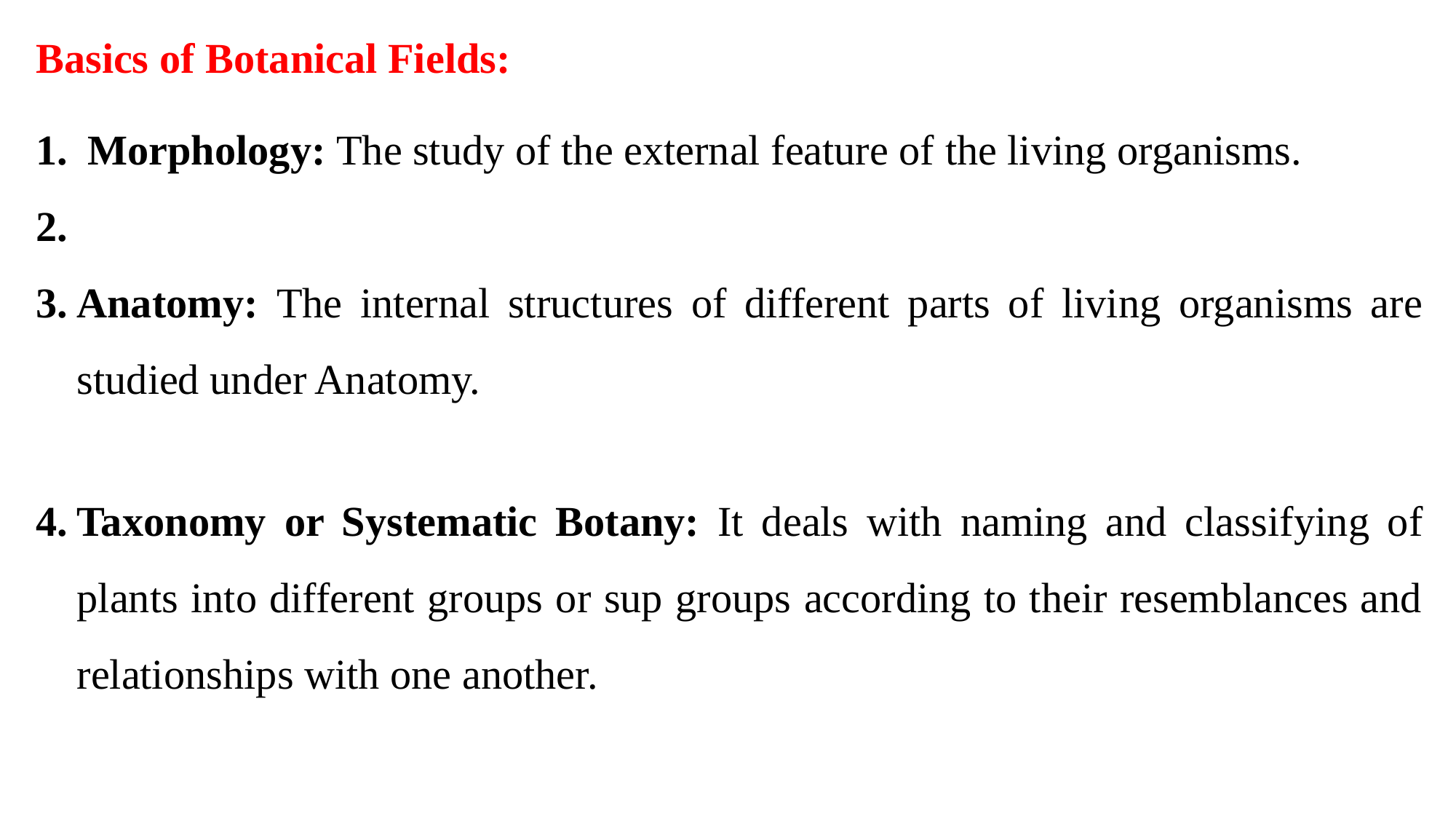

Basics of Botanical Fields:
 Morphology: The study of the external feature of the living organisms.

Anatomy: The internal structures of different parts of living organisms are studied under Anatomy.

Taxonomy or Systematic Botany: It deals with naming and clas­sifying of plants into different groups or sup groups according to their resemblances and relationships with one another.